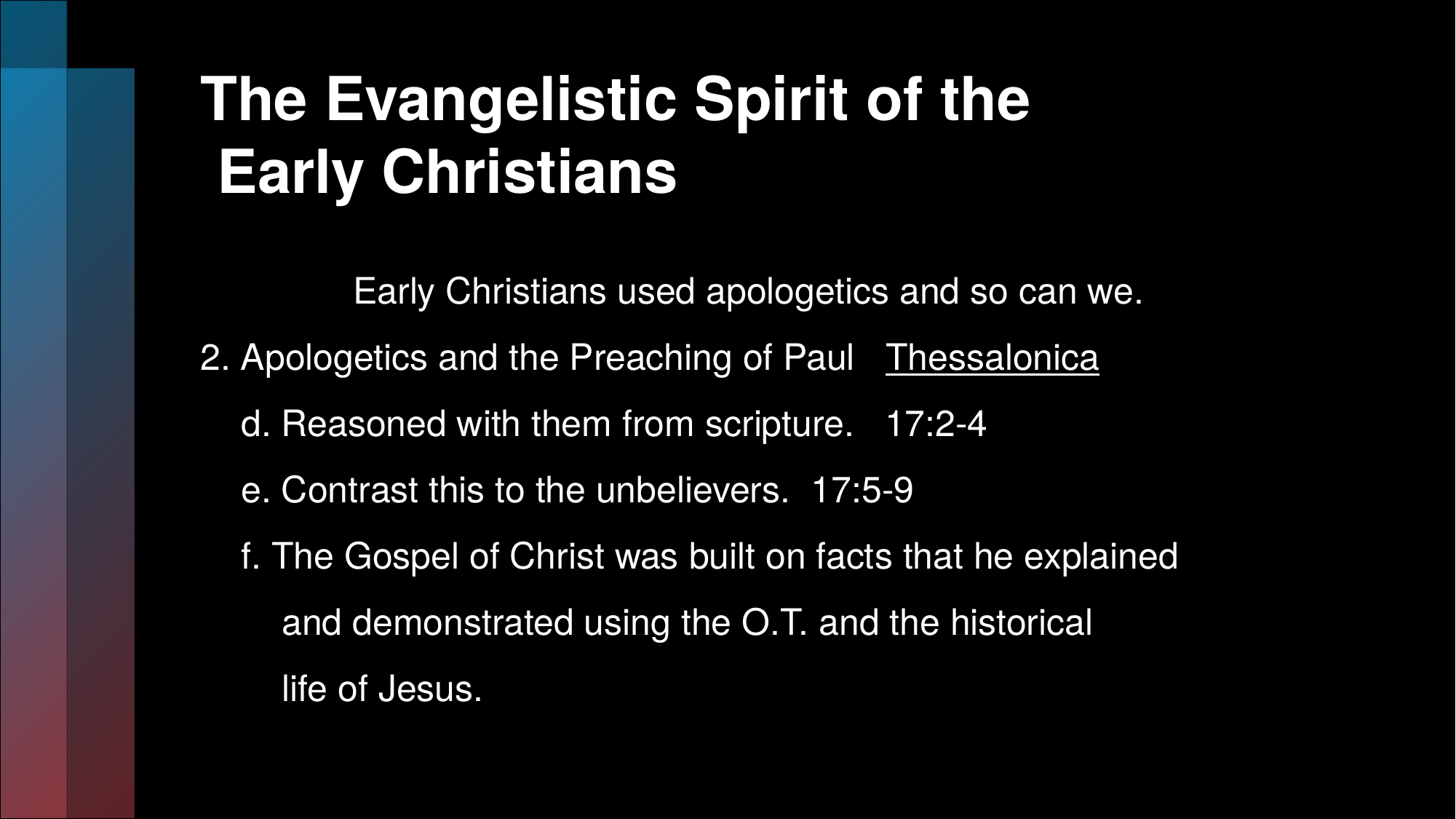

# The Evangelistic Spirit of the Early Christians
               Early Christians used apologetics and so can we.
2. Apologetics and the Preaching of Paul   Thessalonica
    d. Reasoned with them from scripture.   17:2-4
    e. Contrast this to the unbelievers.  17:5-9
    f. The Gospel of Christ was built on facts that he explained
        and demonstrated using the O.T. and the historical
        life of Jesus.